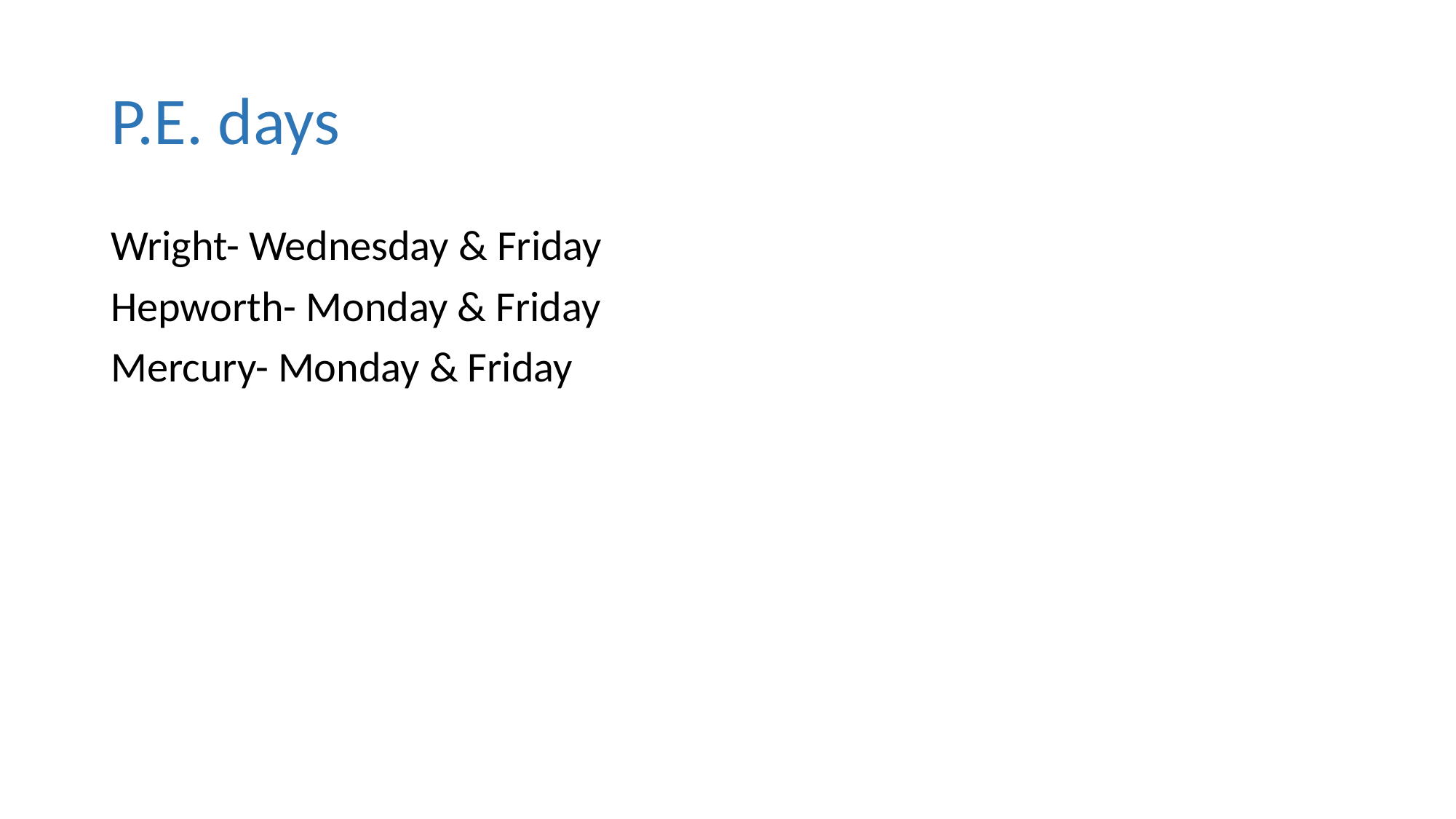

# P.E. days
Wright- Wednesday & Friday
Hepworth- Monday & Friday
Mercury- Monday & Friday